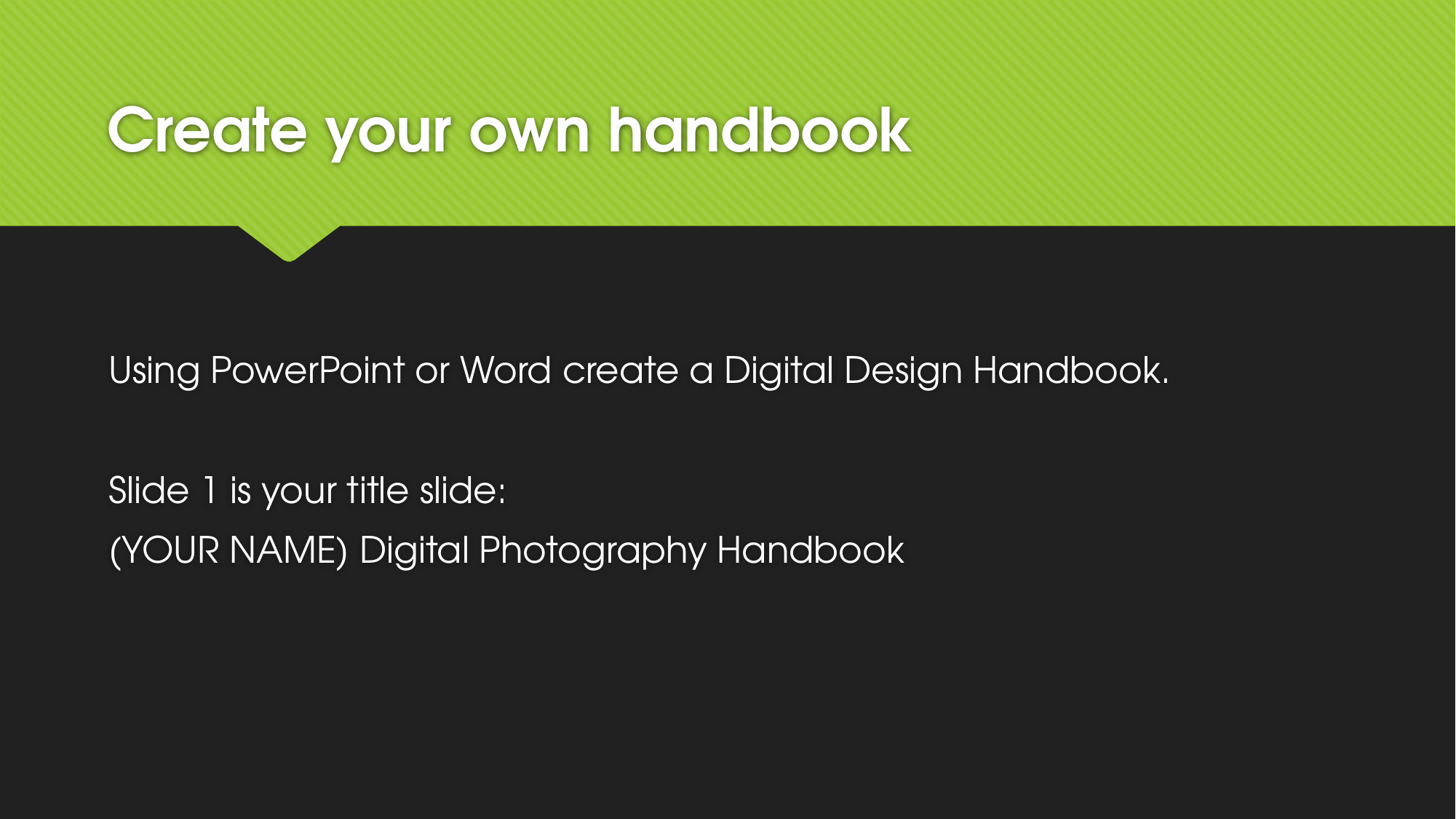

# Create your own handbook
Using PowerPoint or Word create a Digital Design Handbook.

Slide 1 is your title slide:
(YOUR NAME) Digital Photography Handbook